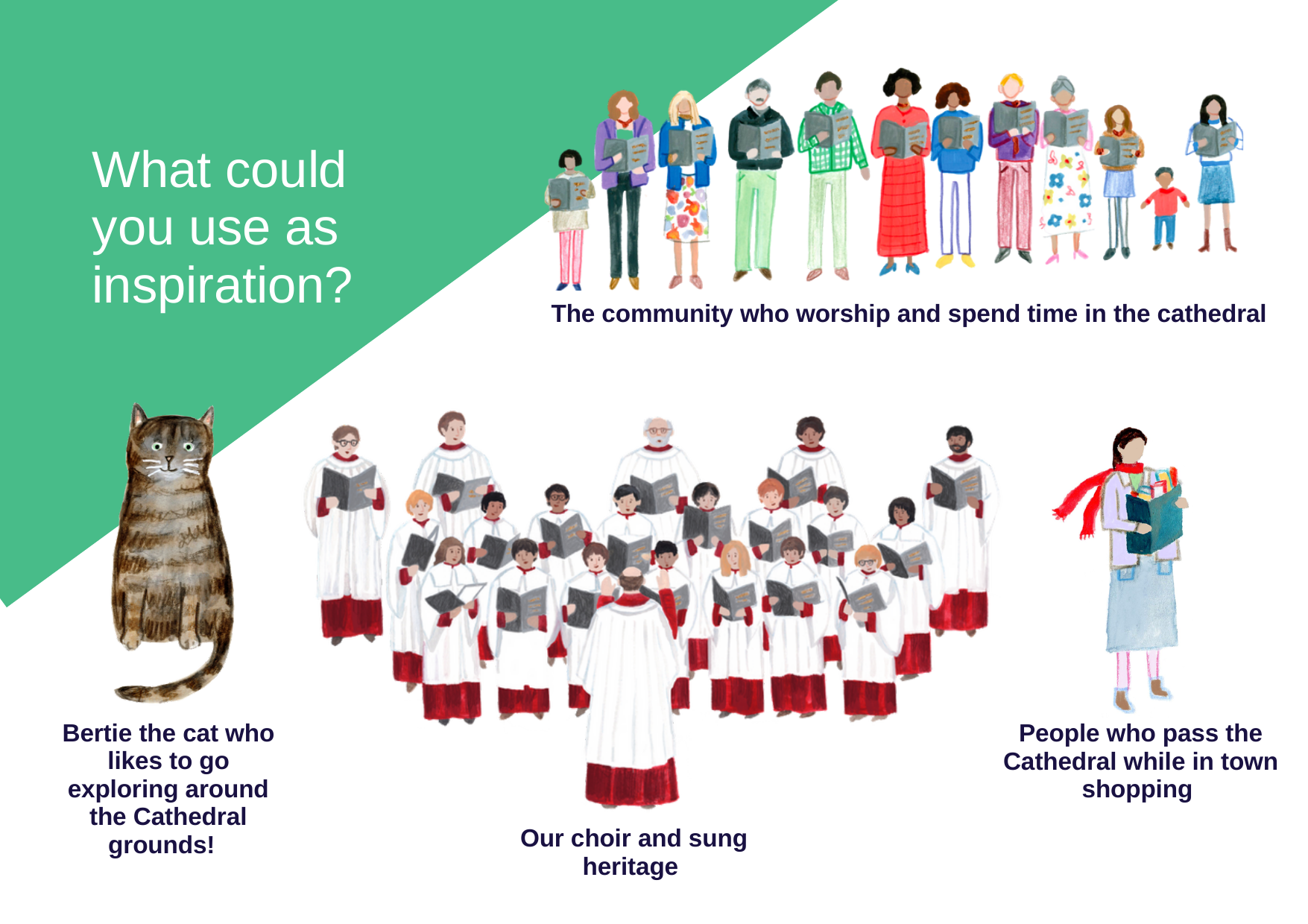

What could
you use as inspiration?
The community who worship and spend time in the cathedral

Our choir and sung heritage

People who pass the Cathedral while in town shopping
Bertie the cat who likes to go exploring around the Cathedral grounds!